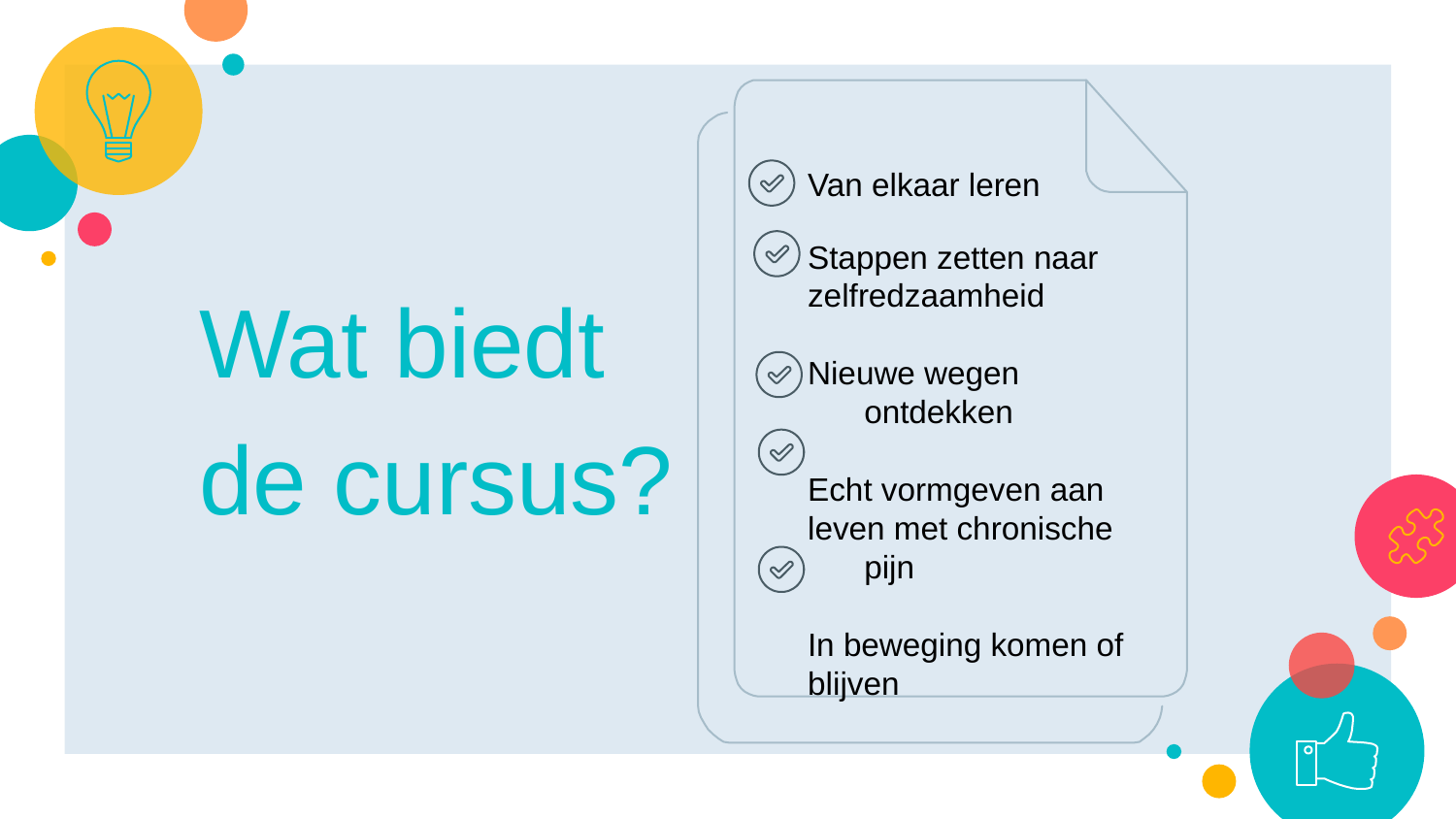

Van elkaar leren

Stappen zetten naar
zelfredzaamheid

Nieuwe wegen ontdekken

Echt vormgeven aan
leven met chronische pijn

In beweging komen of
blijven

Wat biedt
de cursus?